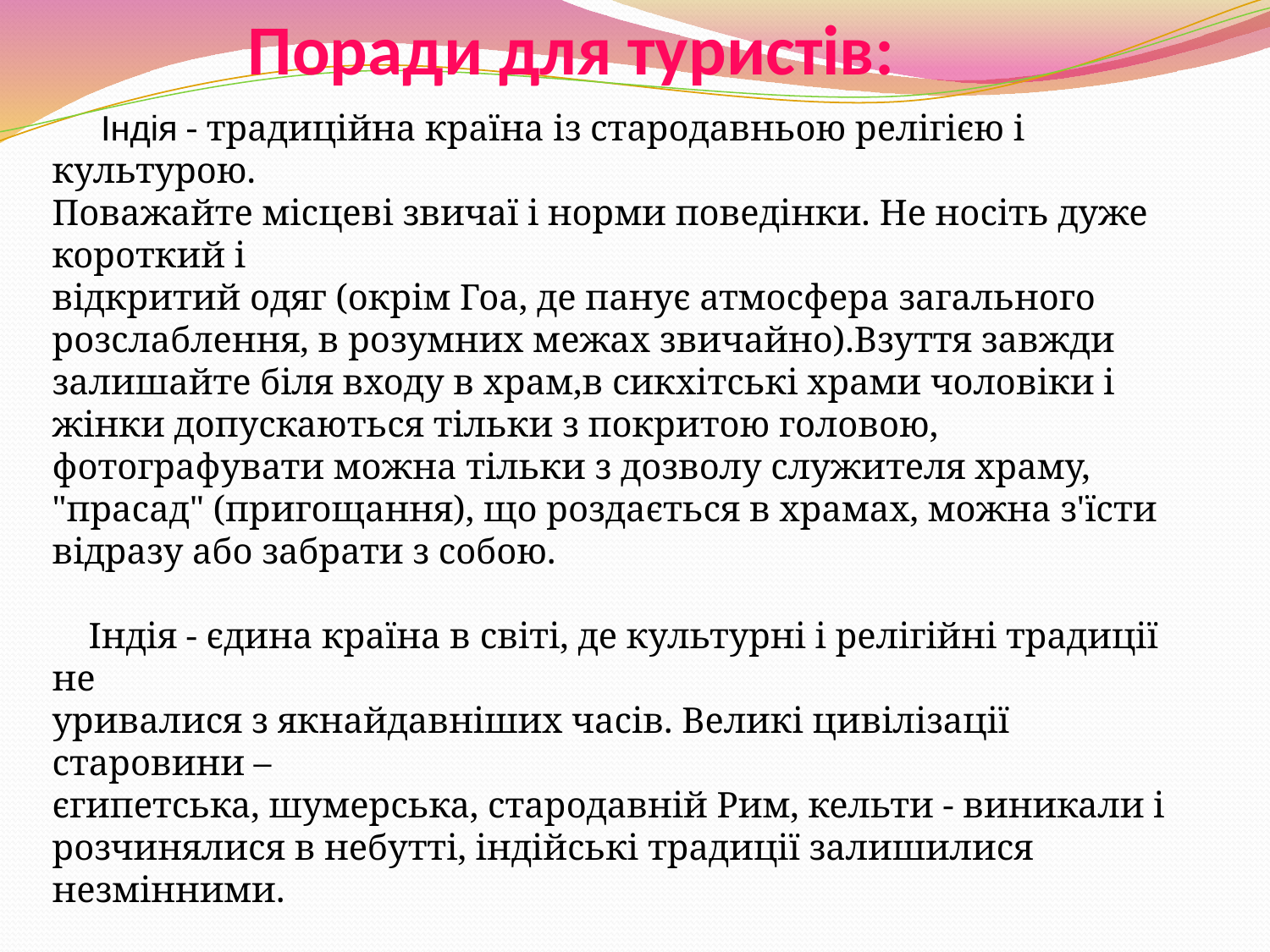

# Поради для туристів:
     Індія - традиційна країна із стародавньою релігією і культурою.
Поважайте місцеві звичаї і норми поведінки. Не носіть дуже короткий і
відкритий одяг (окрім Гоа, де панує атмосфера загального розслаблення, в розумних межах звичайно).Взуття завжди залишайте біля входу в храм,в сикхітські храми чоловіки і жінки допускаються тільки з покритою головою, фотографувати можна тільки з дозволу служителя храму, "прасад" (пригощання), що роздається в храмах, можна з'їсти відразу або забрати з собою.

    Індія - єдина країна в світі, де культурні і релігійні традиції не
уривалися з якнайдавніших часів. Великі цивілізації старовини –
єгипетська, шумерська, стародавній Рим, кельти - виникали і
розчинялися в небутті, індійські традиції залишилися незмінними.

     Якщо ви будете дотримуватися звичаїв та правил  цієї країни ви отримаєте незабутні враження від цих місць.

Відвідайте Індію!